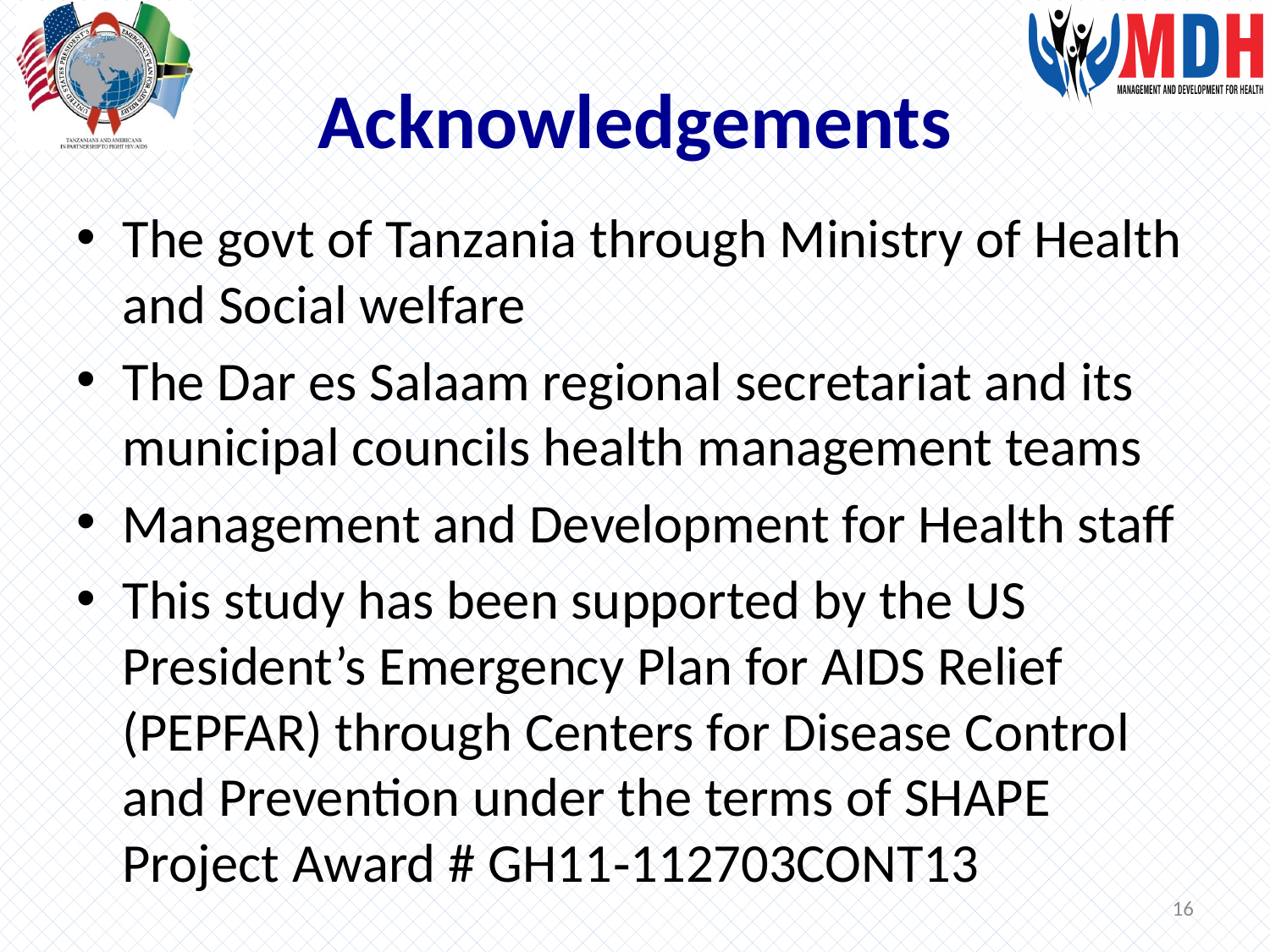

# Acknowledgements
The govt of Tanzania through Ministry of Health and Social welfare
The Dar es Salaam regional secretariat and its  municipal councils health management teams
Management and Development for Health staff
This study has been supported by the US President’s Emergency Plan for AIDS Relief (PEPFAR) through Centers for Disease Control and Prevention under the terms of SHAPE Project Award # GH11‐112703CONT13
16